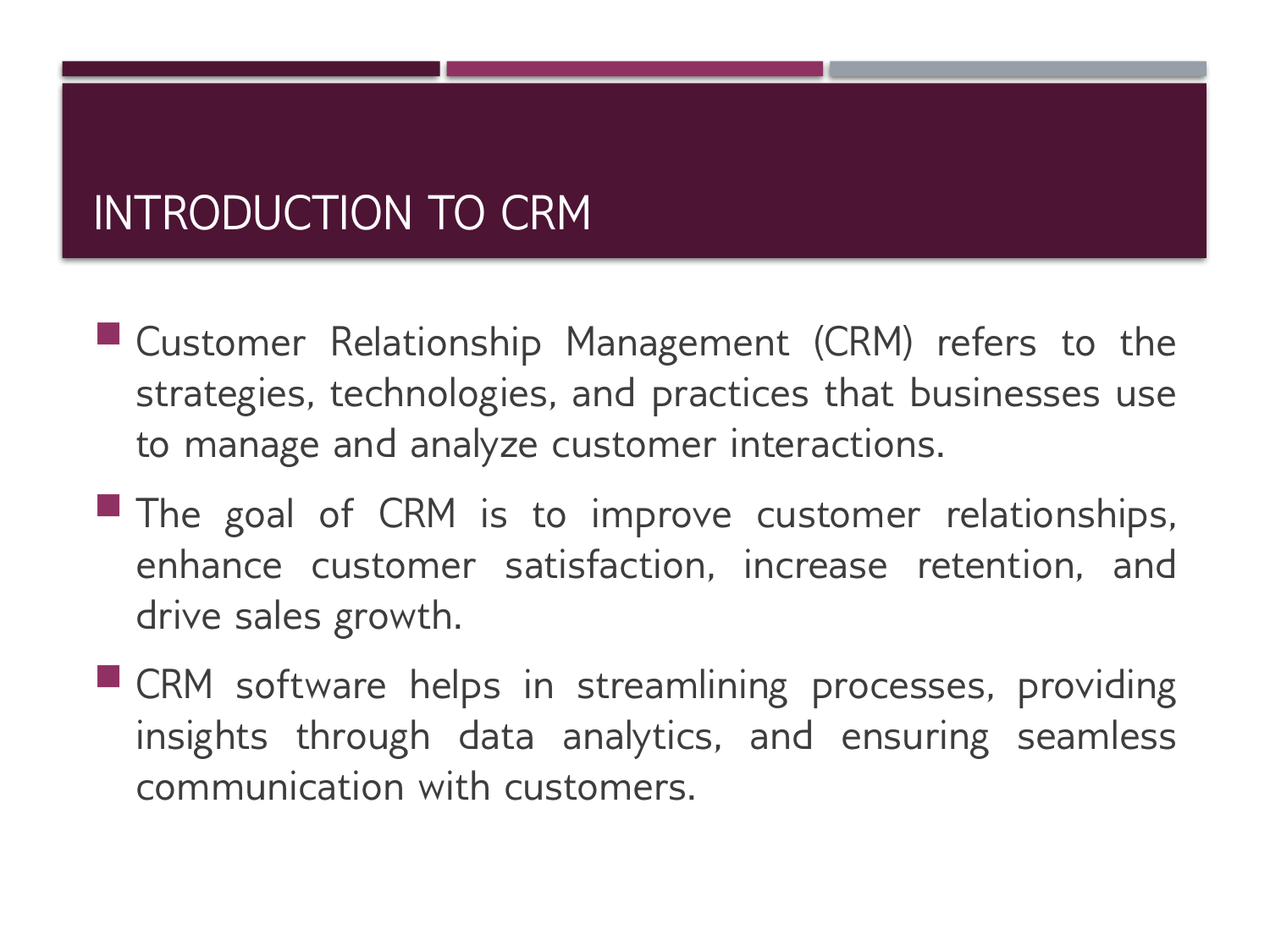

# Introduction to CRM
Customer Relationship Management (CRM) refers to the strategies, technologies, and practices that businesses use to manage and analyze customer interactions.
The goal of CRM is to improve customer relationships, enhance customer satisfaction, increase retention, and drive sales growth.
CRM software helps in streamlining processes, providing insights through data analytics, and ensuring seamless communication with customers.